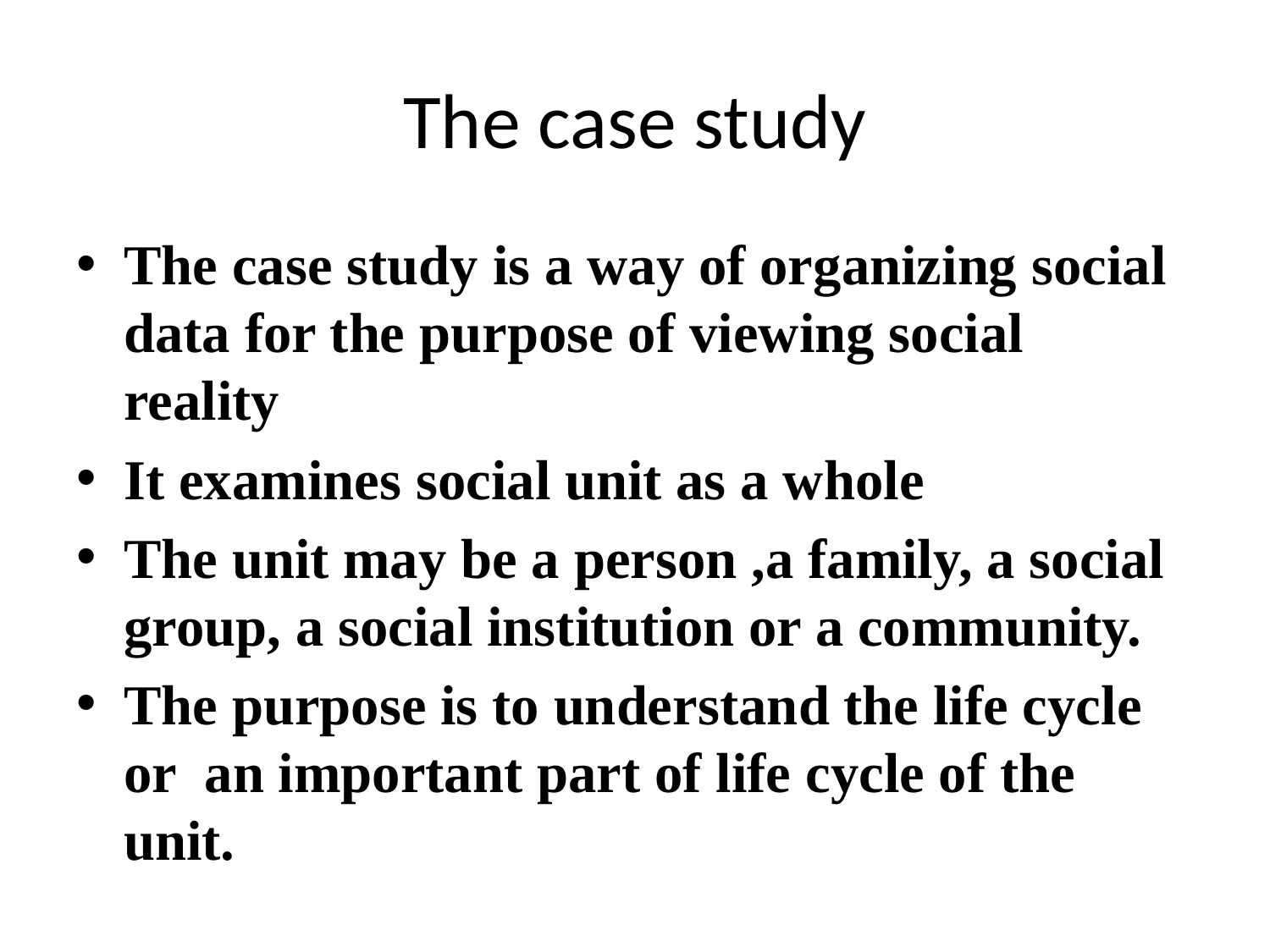

# The case study
The case study is a way of organizing social data for the purpose of viewing social reality
It examines social unit as a whole
The unit may be a person ,a family, a social group, a social institution or a community.
The purpose is to understand the life cycle or  an important part of life cycle of the unit.